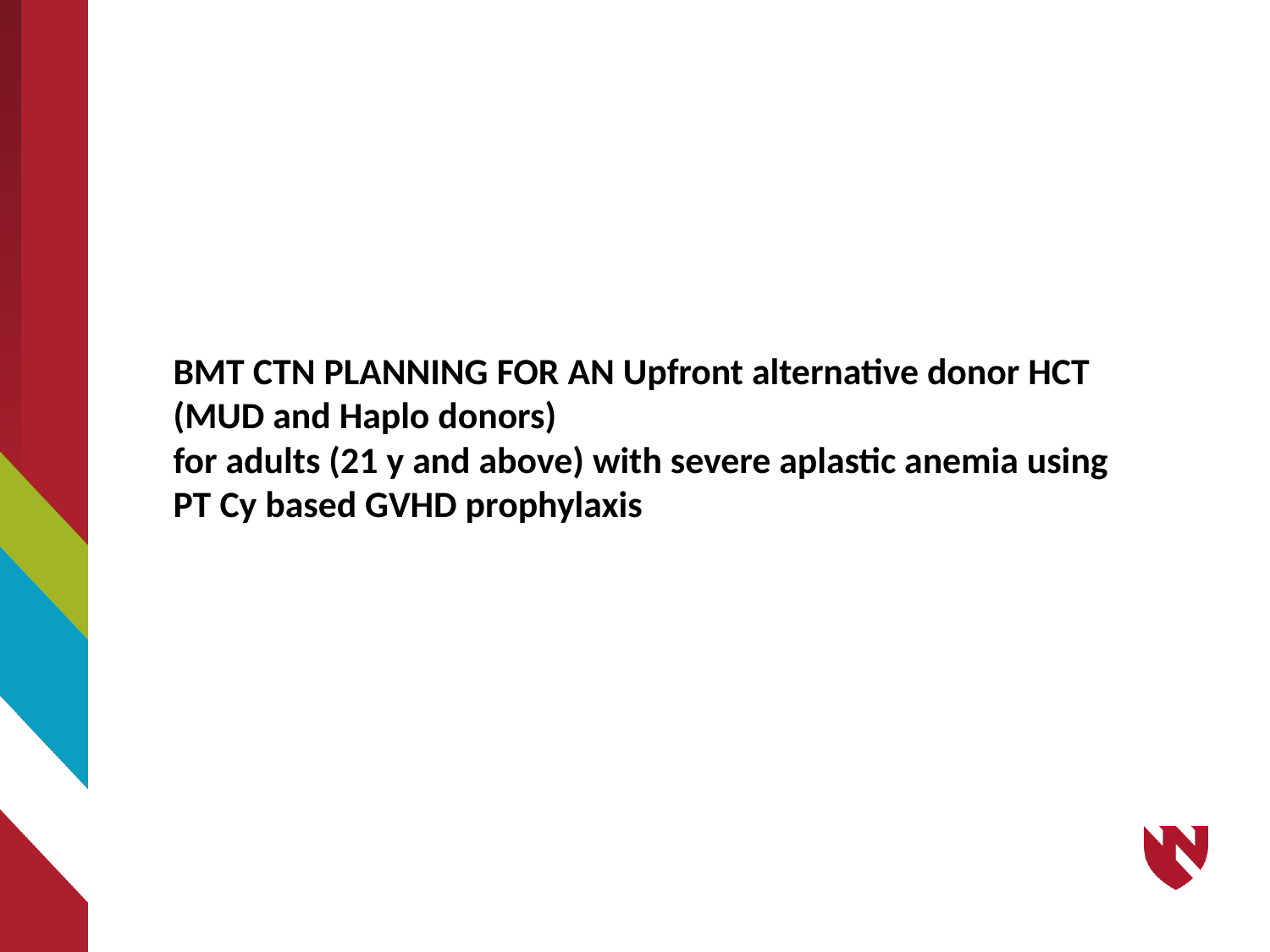

BMT CTN PLANNING FOR AN Upfront alternative donor HCT
(MUD and Haplo donors)
for adults (21 y and above) with severe aplastic anemia using
PT Cy based GVHD prophylaxis